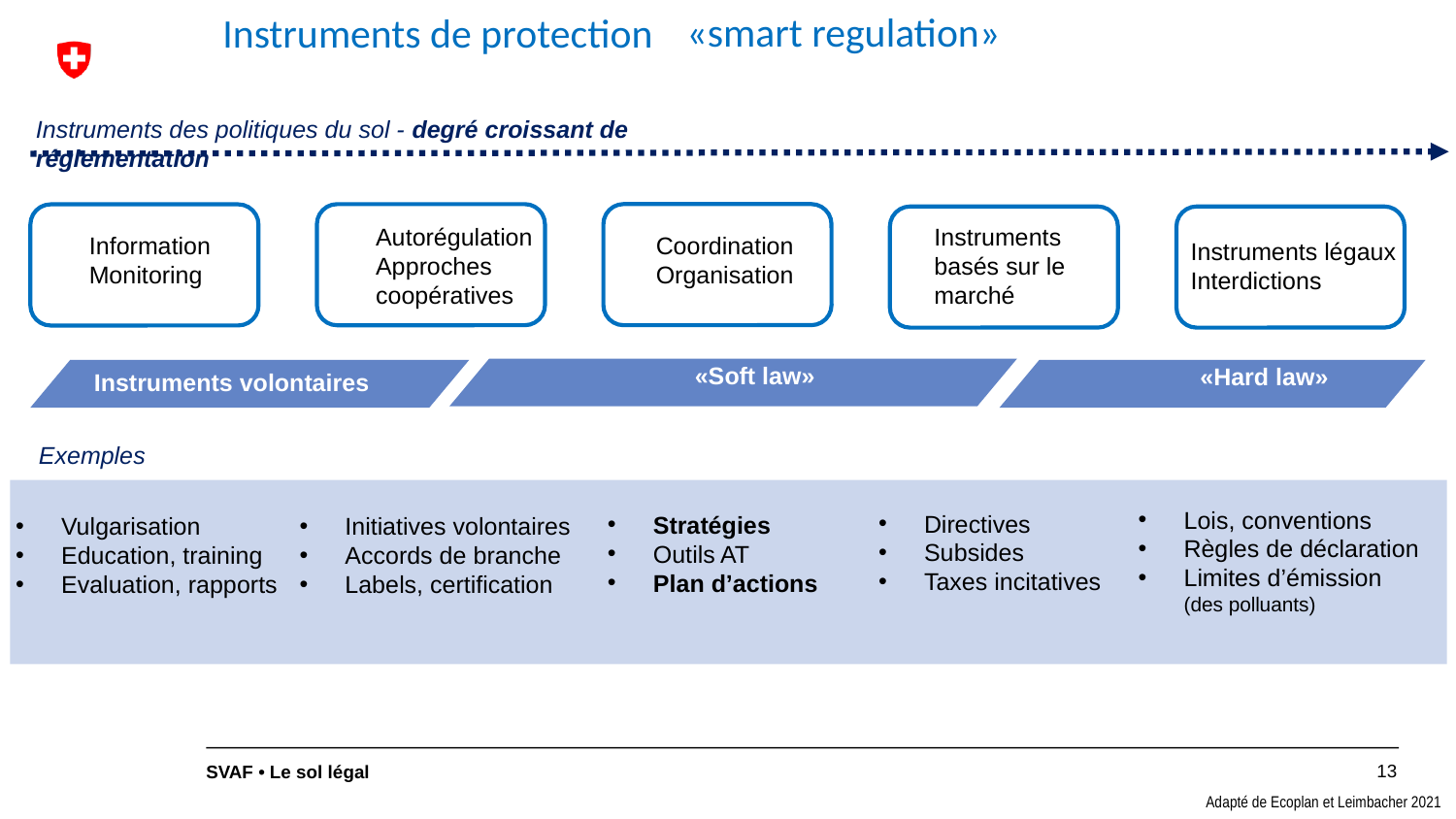

Instruments de protection
«smart regulation»
Instruments des politiques du sol - degré croissant de réglementation

Autorégulation
Approches coopératives
Instruments basés sur le marché
Information
Monitoring
Coordination
Organisation
Instruments légaux
Interdictions
«Soft law»
«Hard law»

Instruments volontaires

Exemples

Lois, conventions
Règles de déclaration
Limites d’émission (des polluants)
Directives
Subsides
Taxes incitatives
Stratégies
Outils AT
Plan d’actions
Vulgarisation
Education, training
Evaluation, rapports
Initiatives volontaires
Accords de branche
Labels, certification
13
SVAF • Le sol légal
Adapté de Ecoplan et Leimbacher 2021